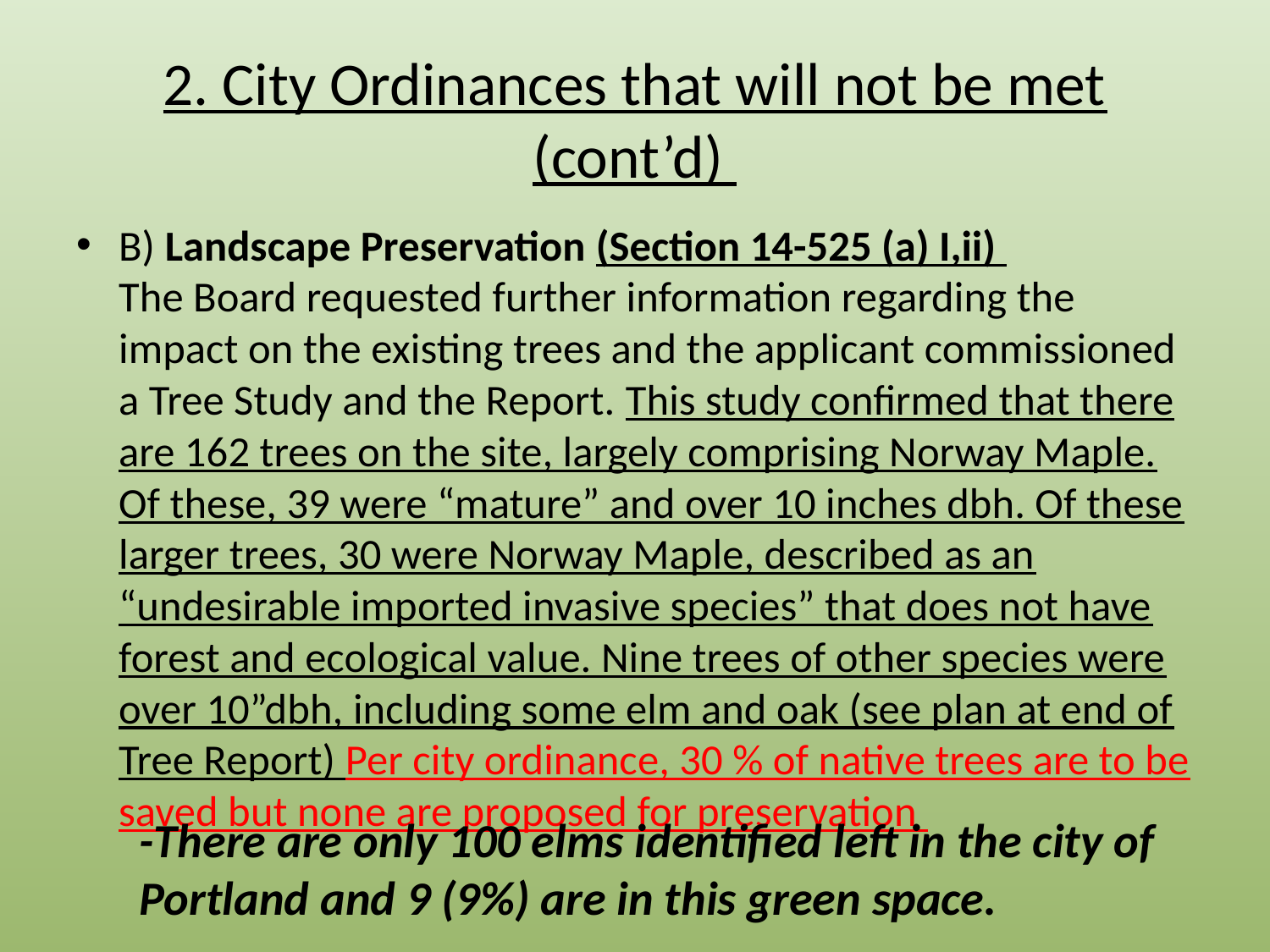

# 2. City Ordinances that will not be met (cont’d)
B) Landscape Preservation (Section 14-525 (a) I,ii)
The Board requested further information regarding the impact on the existing trees and the applicant commissioned a Tree Study and the Report. This study confirmed that there are 162 trees on the site, largely comprising Norway Maple. Of these, 39 were “mature” and over 10 inches dbh. Of these larger trees, 30 were Norway Maple, described as an “undesirable imported invasive species” that does not have forest and ecological value. Nine trees of other species were over 10”dbh, including some elm and oak (see plan at end of Tree Report) Per city ordinance, 30 % of native trees are to be saved but none are proposed for preservation
-There are only 100 elms identified left in the city of Portland and 9 (9%) are in this green space.